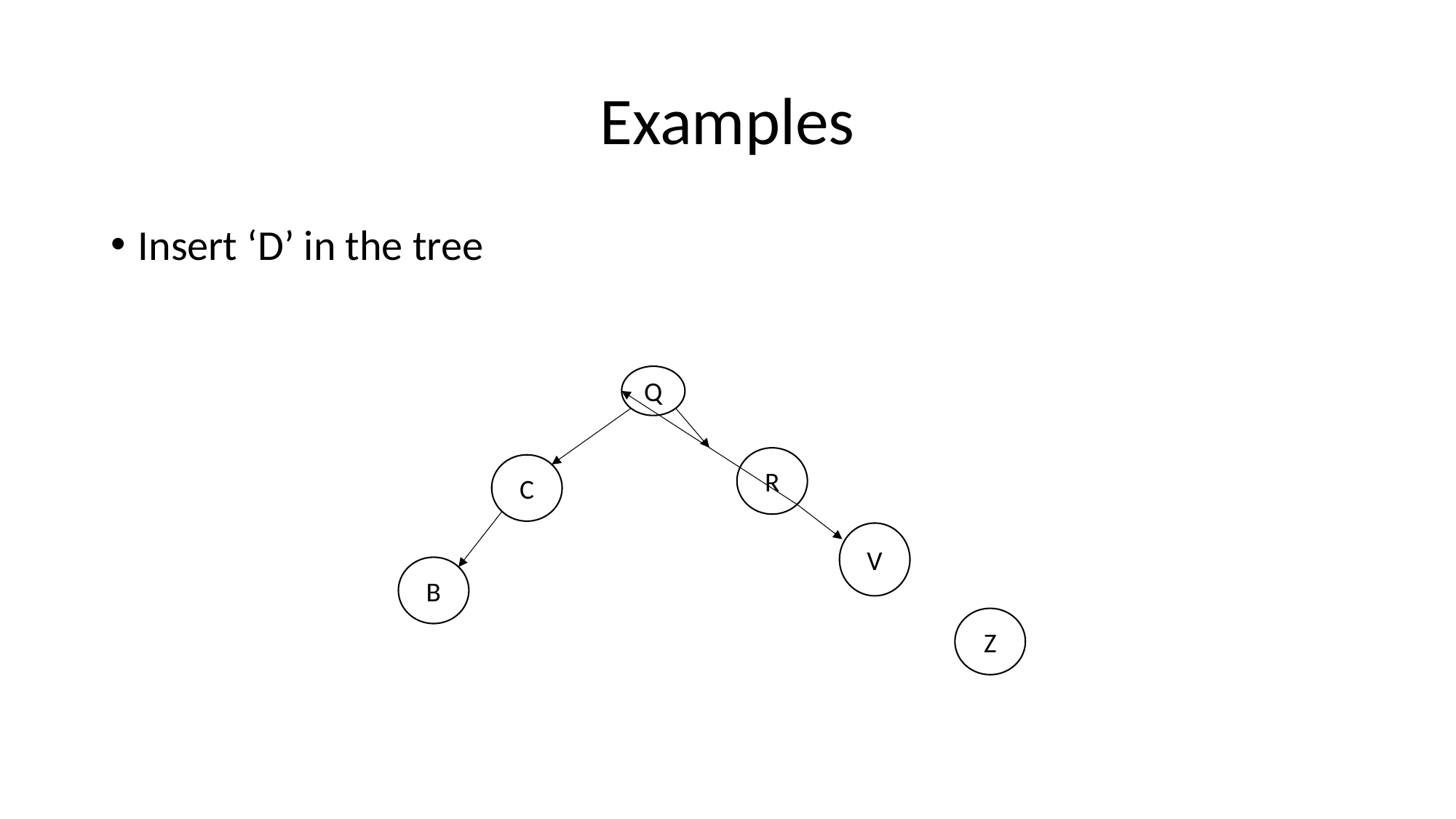

# Examples
Insert ‘D’ in the tree
Q
R
C
V
B
Z